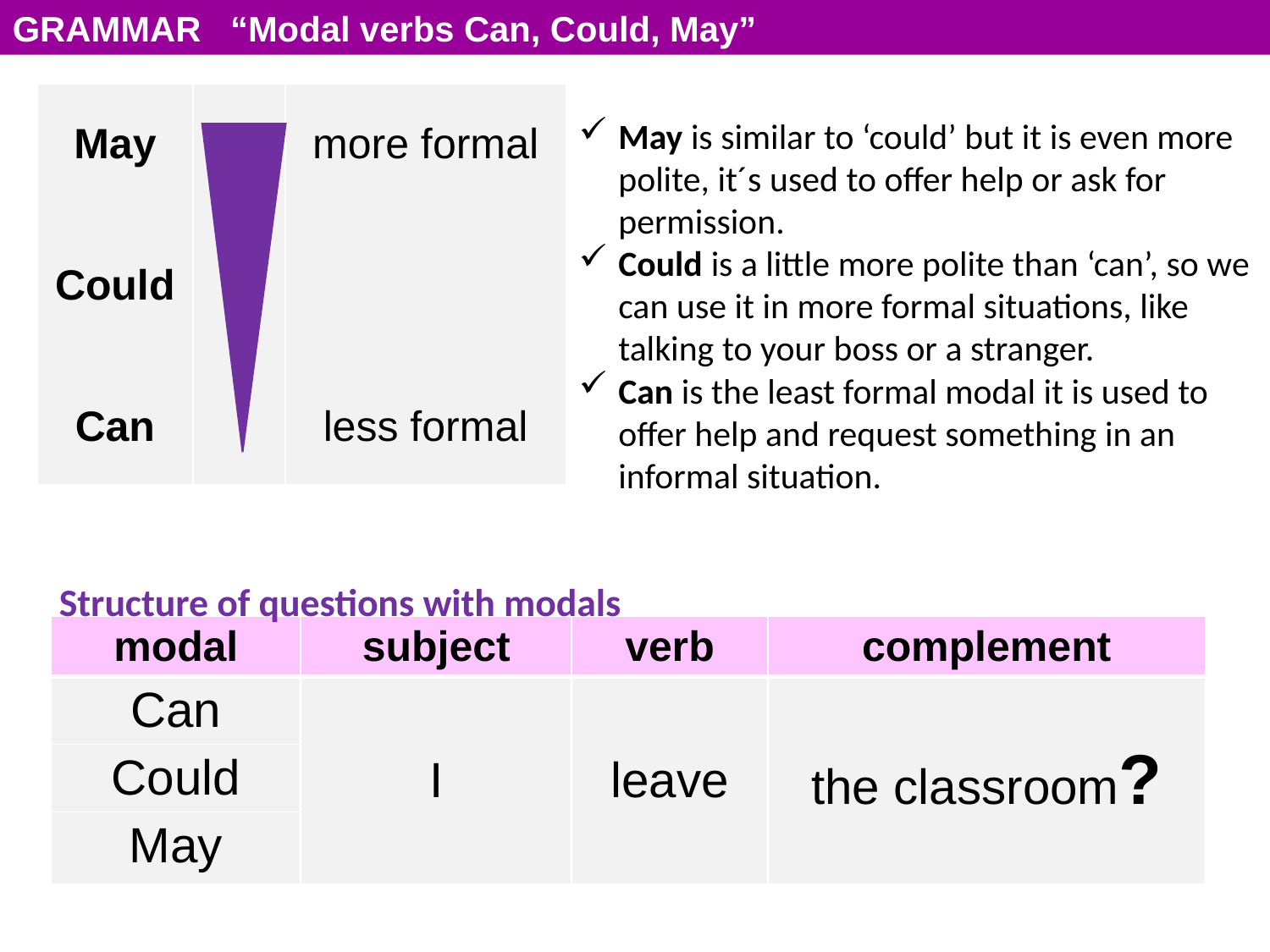

GRAMMAR   “Modal verbs Can, Could, May”
| May Could Can |  | more formal less formal |
| --- | --- | --- |
May is similar to ‘could’ but it is even more polite, it´s used to offer help or ask for permission.
Could is a little more polite than ‘can’, so we can use it in more formal situations, like talking to your boss or a stranger.
Can is the least formal modal it is used to offer help and request something in an informal situation.

Structure of questions with modals
| modal | subject | verb | complement |
| --- | --- | --- | --- |
| Can | I | leave | the classroom? |
| Could |  | leave | the classroom? |
| May |  |  |  |